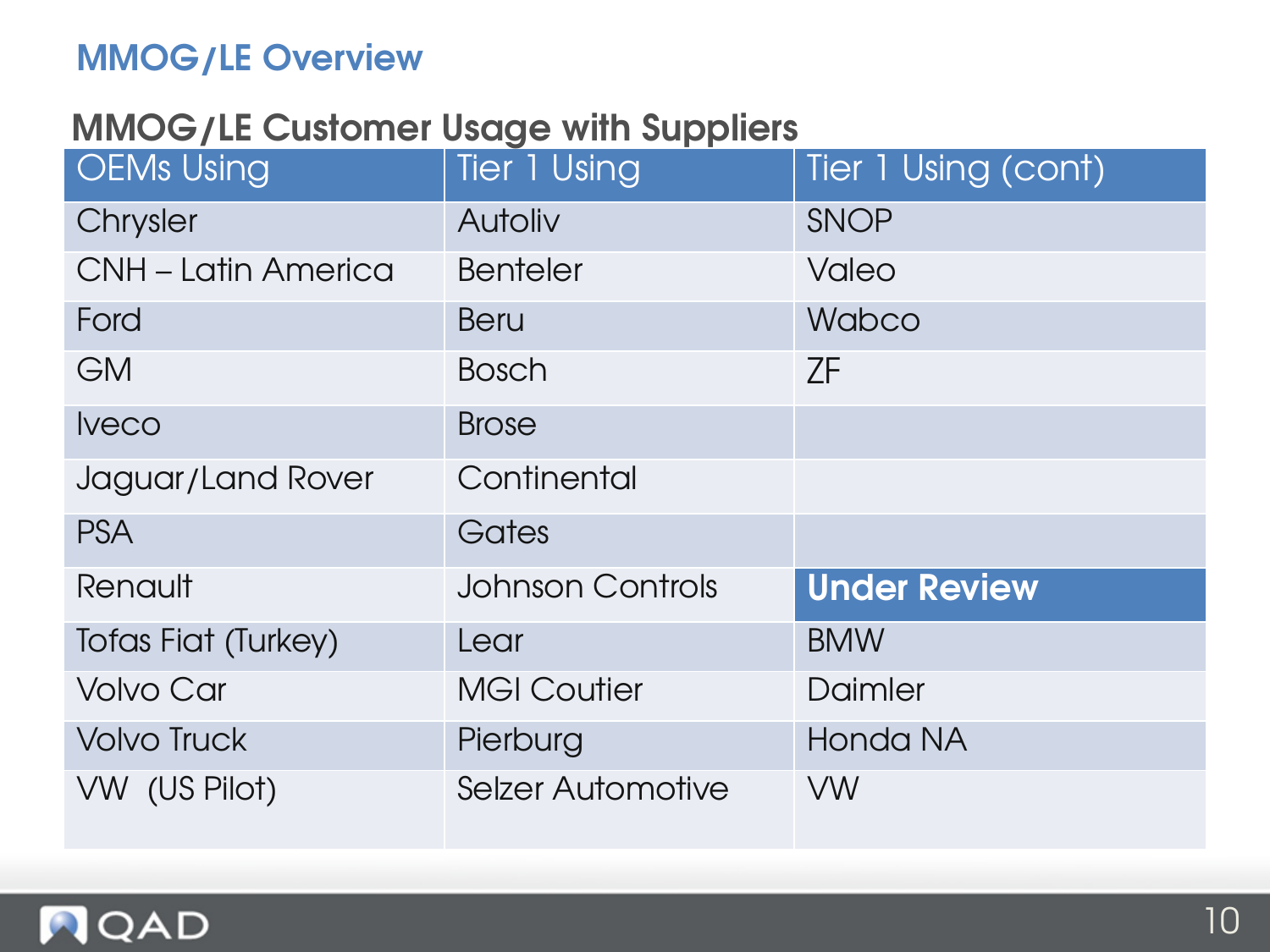

MMOG/LE Overview

# MMOG/LE Customer Usage with Suppliers
| OEMs Using | Tier 1 Using | Tier 1 Using (cont) |
| --- | --- | --- |
| Chrysler | Autoliv | SNOP |
| CNH – Latin America | Benteler | Valeo |
| Ford | Beru | Wabco |
| GM | Bosch | ZF |
| Iveco | Brose |  |
| Jaguar/Land Rover | Continental |  |
| PSA | Gates |  |
| Renault | Johnson Controls | Under Review |
| Tofas Fiat (Turkey) | Lear | BMW |
| Volvo Car | MGI Coutier | Daimler |
| Volvo Truck | Pierburg | Honda NA |
| VW (US Pilot) | Selzer Automotive | VW |
10